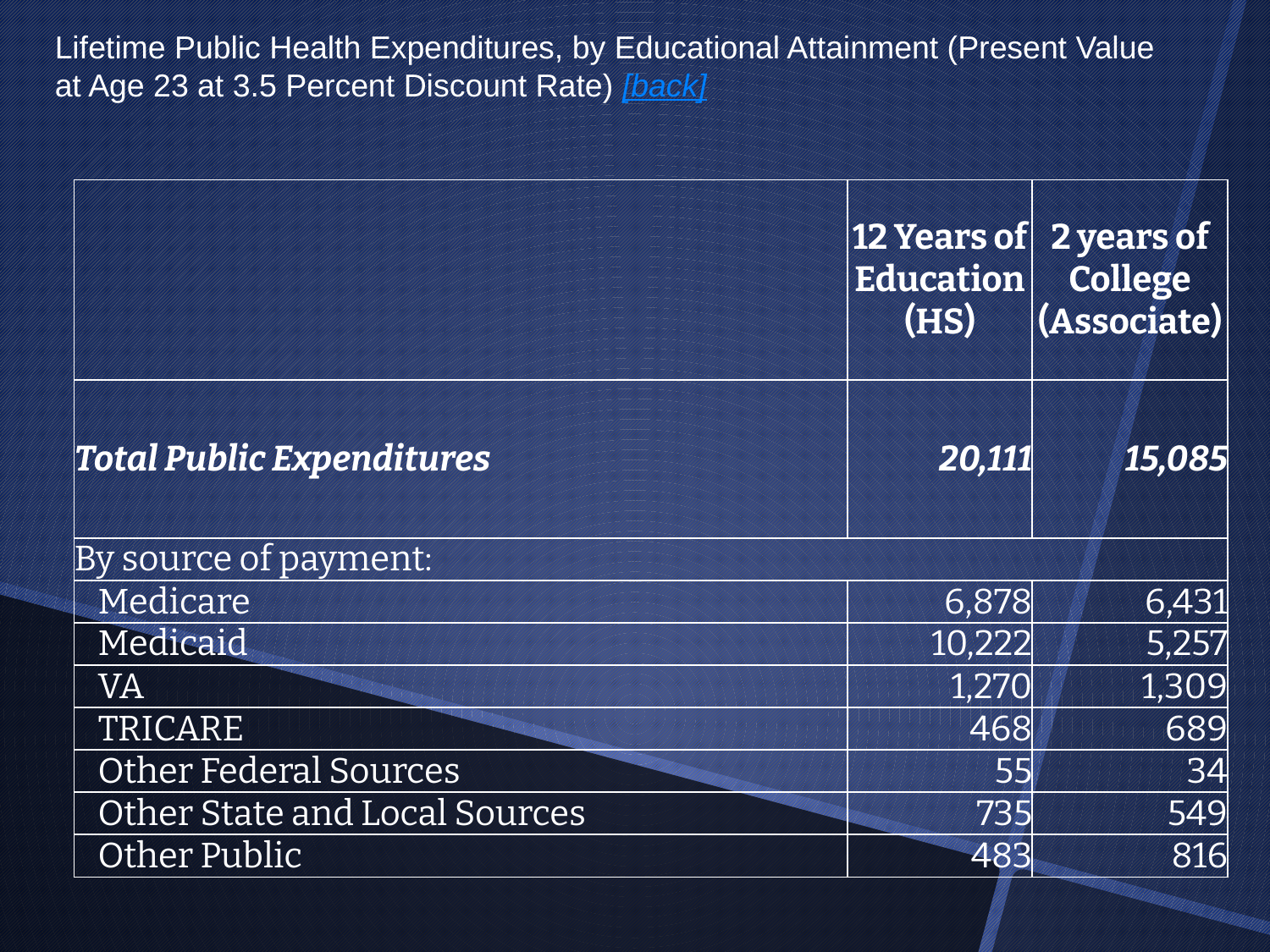

Lifetime Public Health Expenditures, by Educational Attainment (Present Value at Age 23 at 3.5 Percent Discount Rate) [back]
|  | 12 Years of Education (HS) | 2 years of College (Associate) |
| --- | --- | --- |
| Total Public Expenditures | 20,111 | 15,085 |
| By source of payment: |  |  |
| Medicare | 6,878 | 6,431 |
| Medicaid | 10,222 | 5,257 |
| VA | 1,270 | 1,309 |
| TRICARE | 468 | 689 |
| Other Federal Sources | 55 | 34 |
| Other State and Local Sources | 735 | 549 |
| Other Public | 483 | 816 |